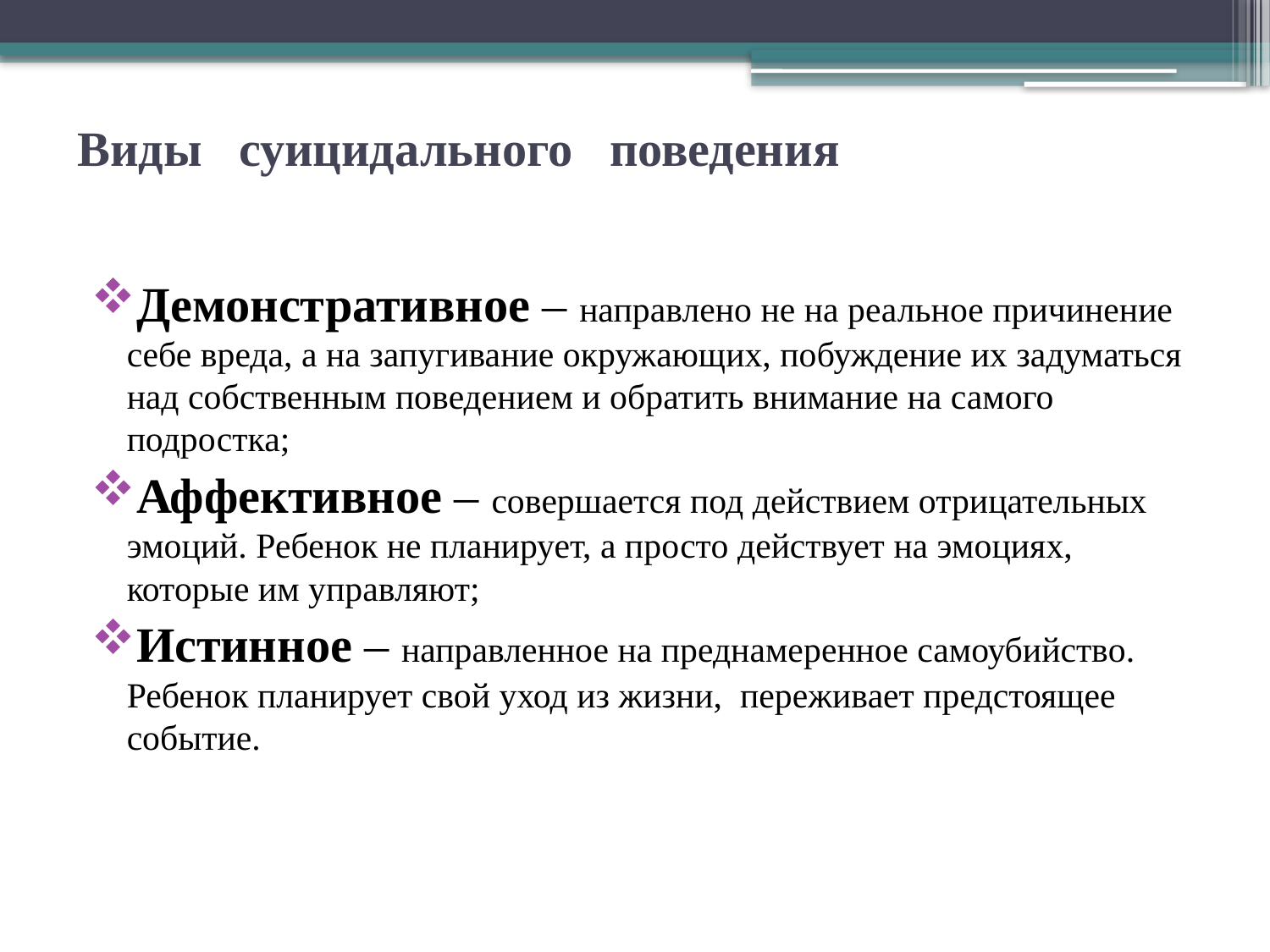

# Виды   суицидального   поведения
Демонстративное – направлено не на реальное причинение себе вреда, а на запугивание окружающих, побуждение их задуматься над собственным поведением и обратить внимание на самого подростка;
Аффективное – совершается под действием отрицательных эмоций. Ребенок не планирует, а просто действует на эмоциях, которые им управляют;
Истинное – направленное на преднамеренное самоубийство. Ребенок планирует свой уход из жизни,  переживает предстоящее событие.